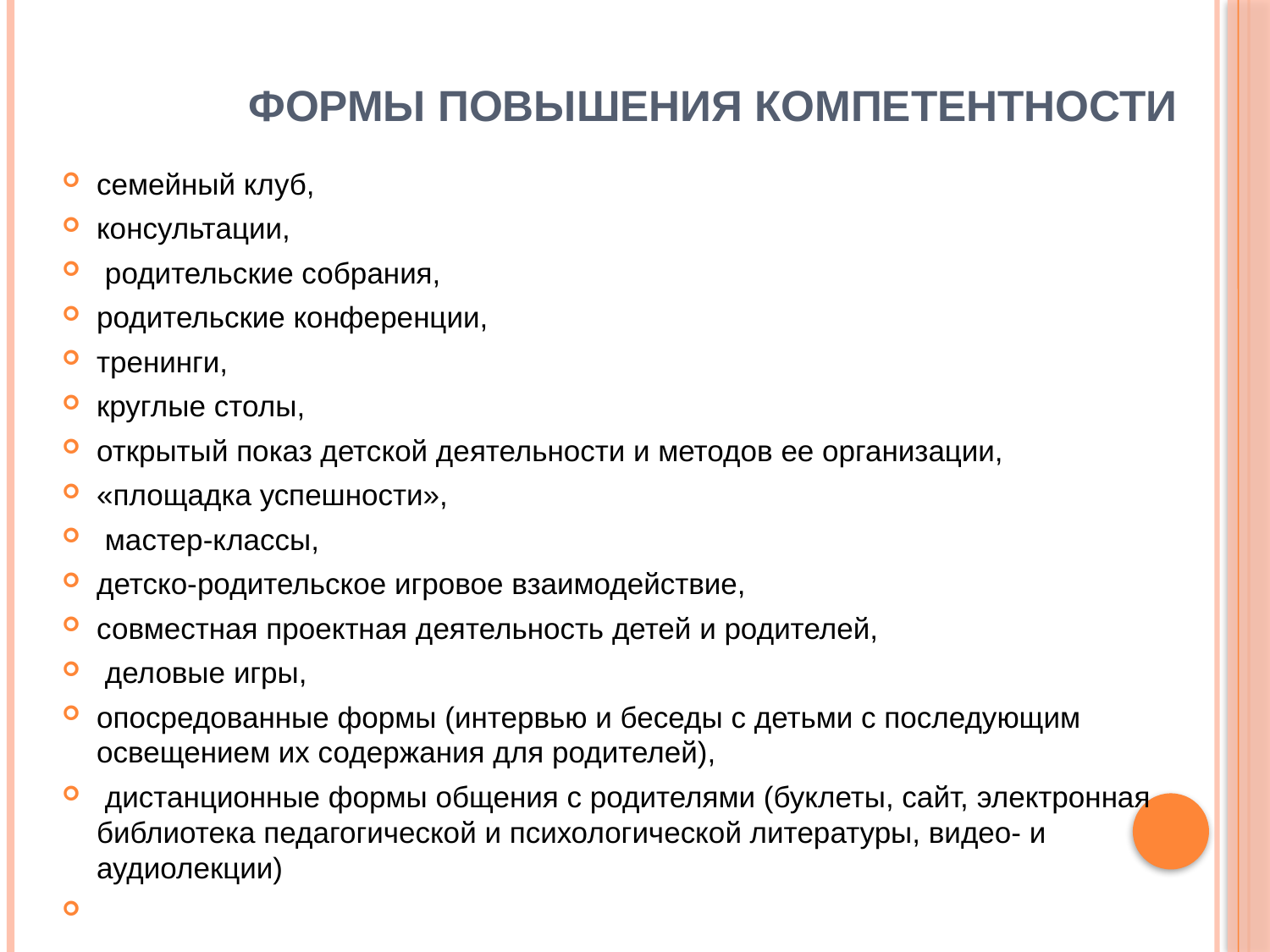

# Формы повышения компетентности
семейный клуб,
консультации,
 родительские собрания,
родительские конференции,
тренинги,
круглые столы,
открытый показ детской деятельности и методов ее организации,
«площадка успешности»,
 мастер-классы,
детско-родительское игровое взаимодействие,
совместная проектная деятельность детей и родителей,
 деловые игры,
опосредованные формы (интервью и беседы с детьми с последующим освещением их содержания для родителей),
 дистанционные формы общения с родителями (буклеты, сайт, электронная библиотека педагогической и психологической литературы, видео- и аудиолекции)